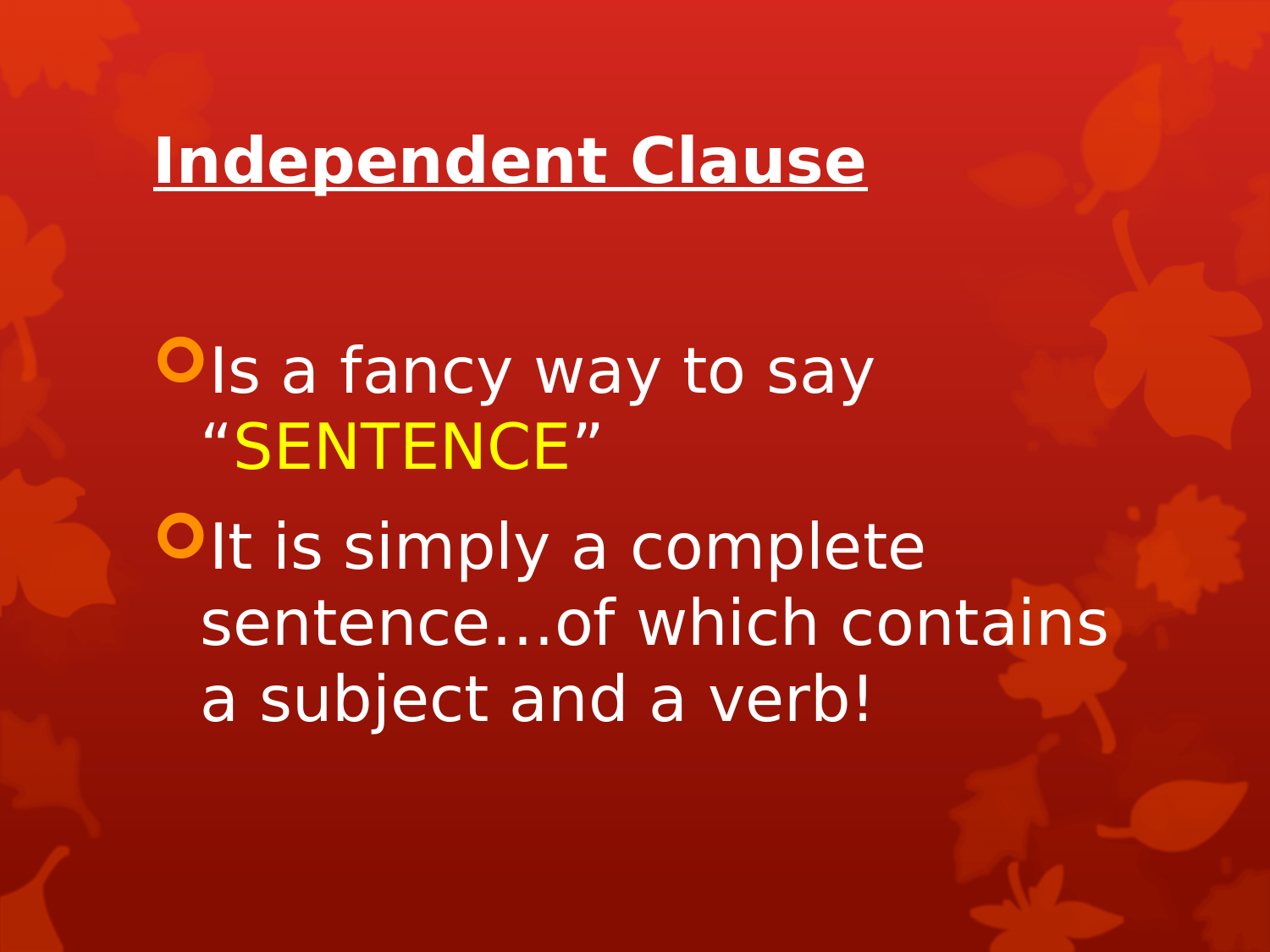

# Independent Clause
Is a fancy way to say “SENTENCE”
It is simply a complete sentence…of which contains a subject and a verb!